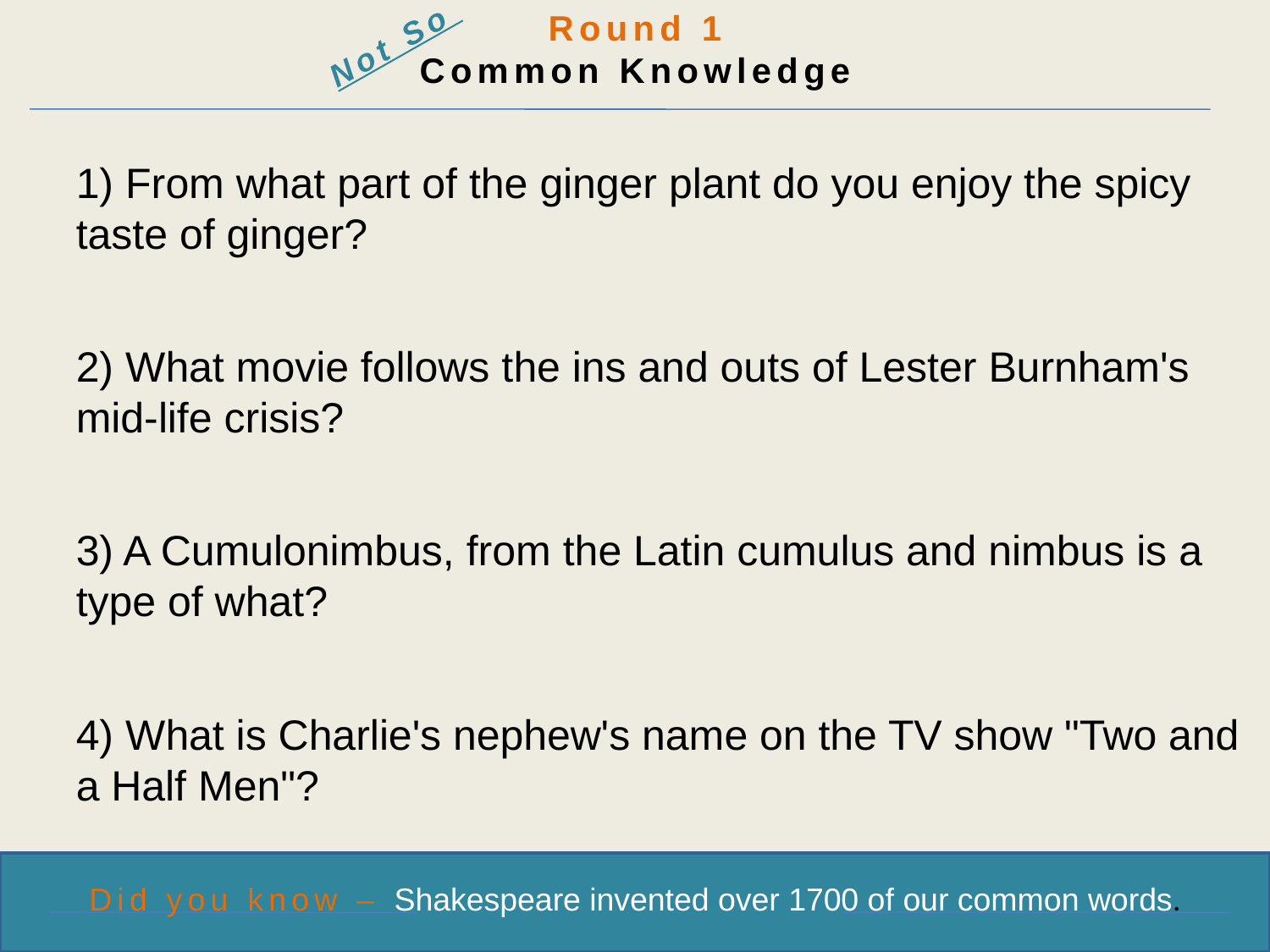

Round 1
Common Knowledge
Not So
1) From what part of the ginger plant do you enjoy the spicy taste of ginger?
2) What movie follows the ins and outs of Lester Burnham's mid-life crisis?
3) A Cumulonimbus, from the Latin cumulus and nimbus is a type of what?
4) What is Charlie's nephew's name on the TV show "Two and a Half Men"?

Did you know – Shakespeare invented over 1700 of our common words.